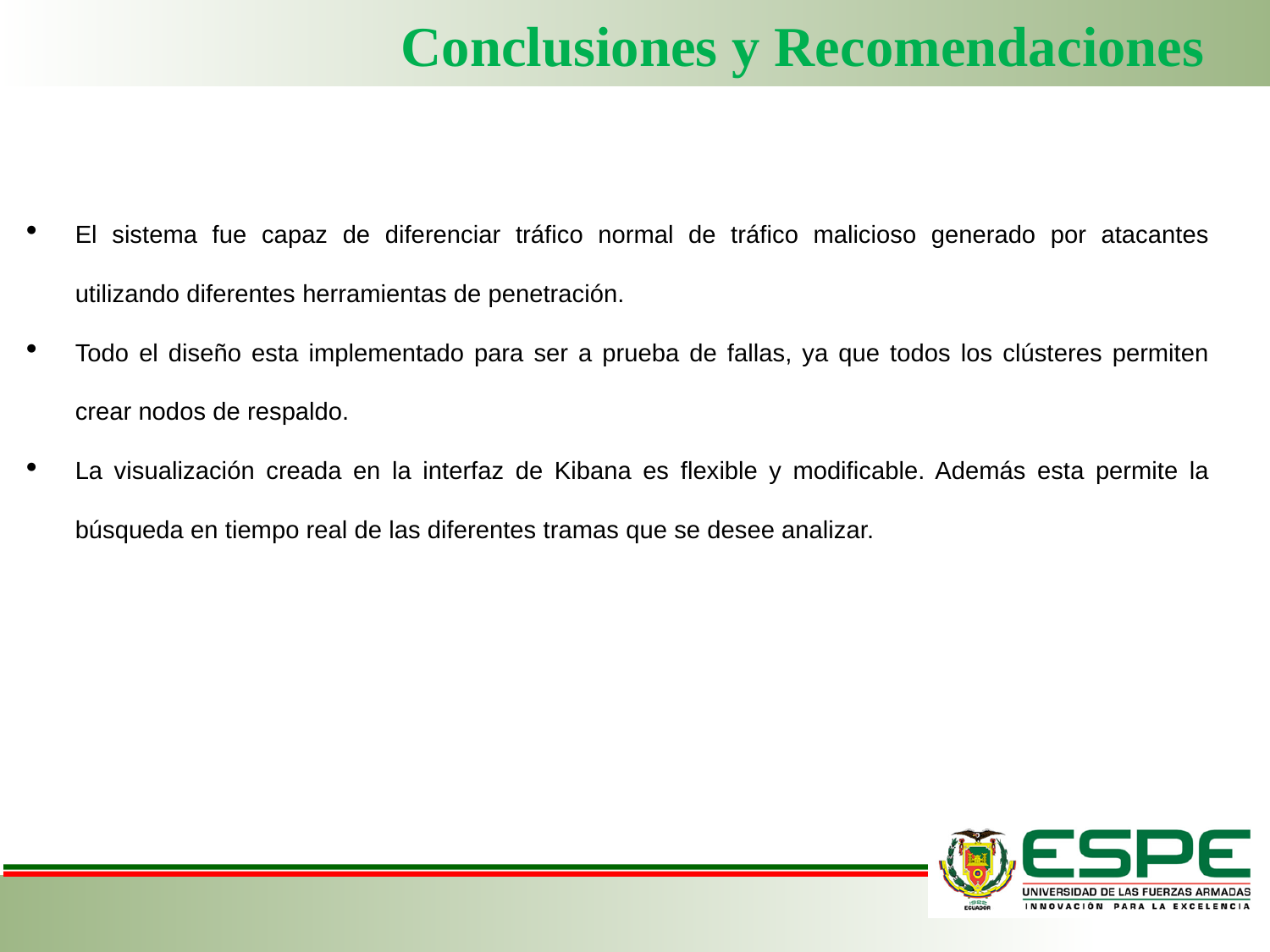

# Conclusiones y Recomendaciones

El sistema fue capaz de diferenciar tráfico normal de tráfico malicioso generado por atacantes utilizando diferentes herramientas de penetración.
Todo el diseño esta implementado para ser a prueba de fallas, ya que todos los clústeres permiten crear nodos de respaldo.
La visualización creada en la interfaz de Kibana es flexible y modificable. Además esta permite la búsqueda en tiempo real de las diferentes tramas que se desee analizar.